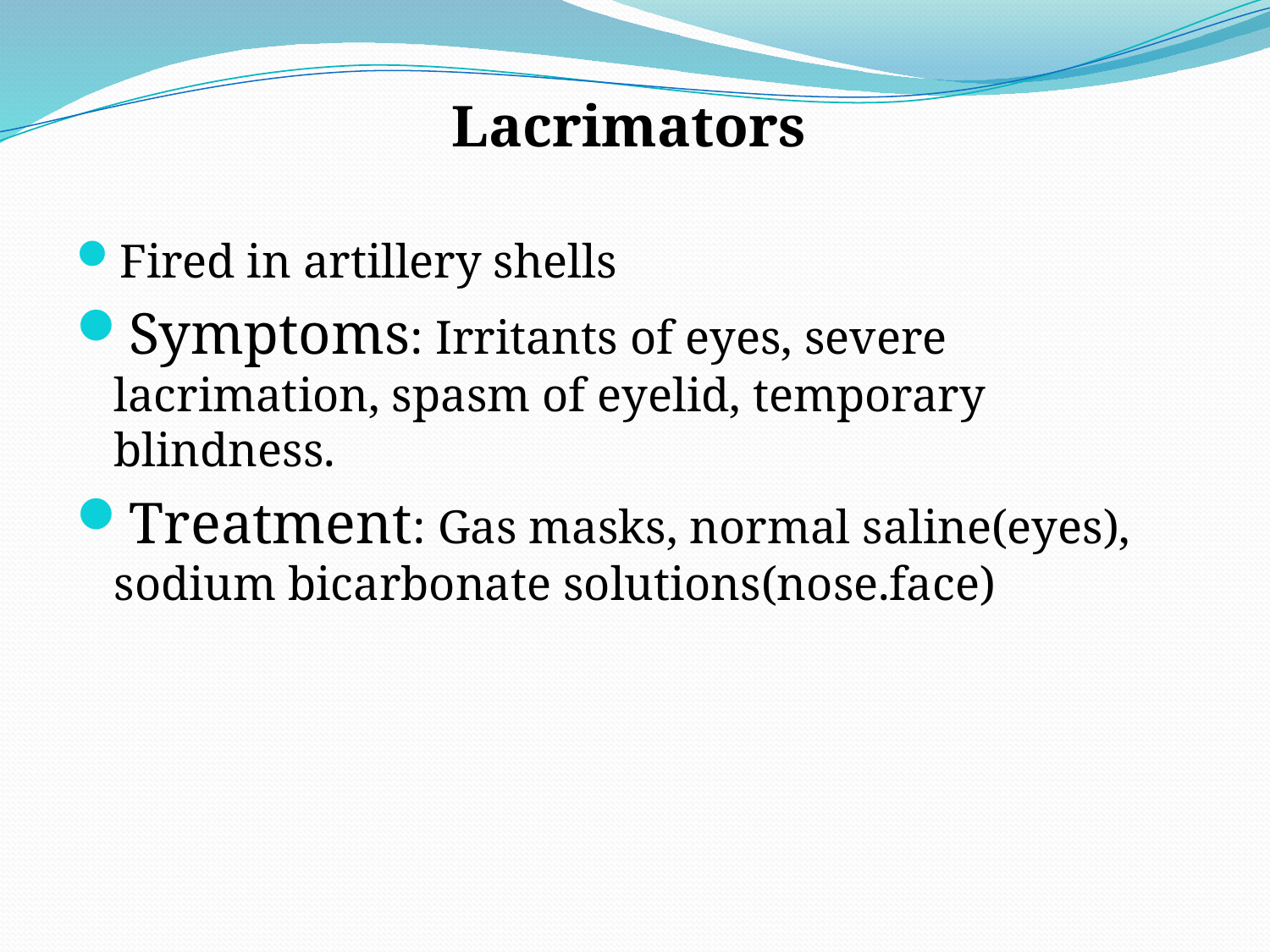

Lacrimators

Fired in artillery shells
Symptoms: Irritants of eyes, severe lacrimation, spasm of eyelid, temporary blindness.
Treatment: Gas masks, normal saline(eyes), sodium bicarbonate solutions(nose.face)